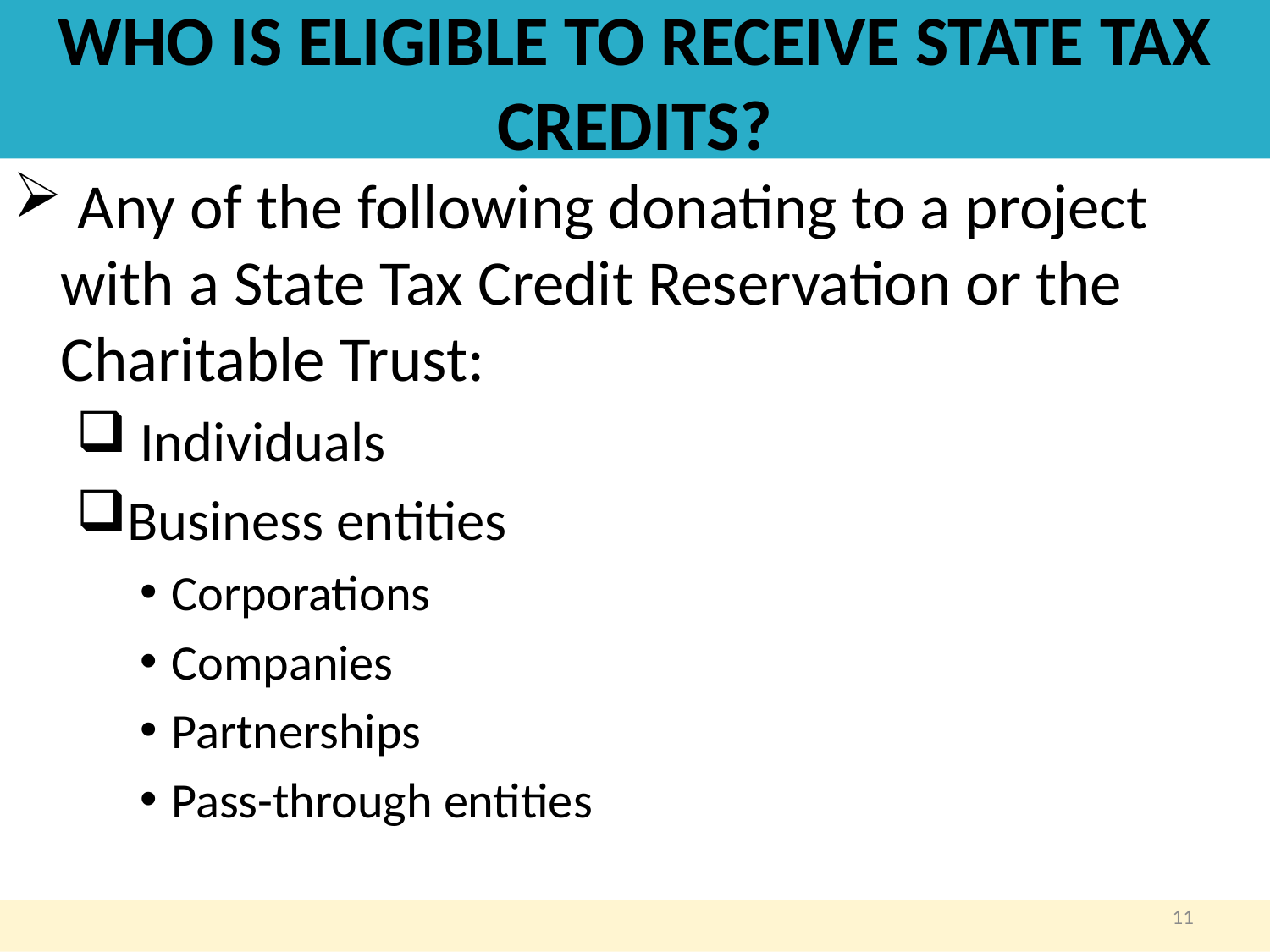

# WHO IS ELIGIBLE TO RECEIVE STATE TAX CREDITS?
 Any of the following donating to a project with a State Tax Credit Reservation or the Charitable Trust:
 Individuals
Business entities
Corporations
Companies
Partnerships
Pass-through entities

11